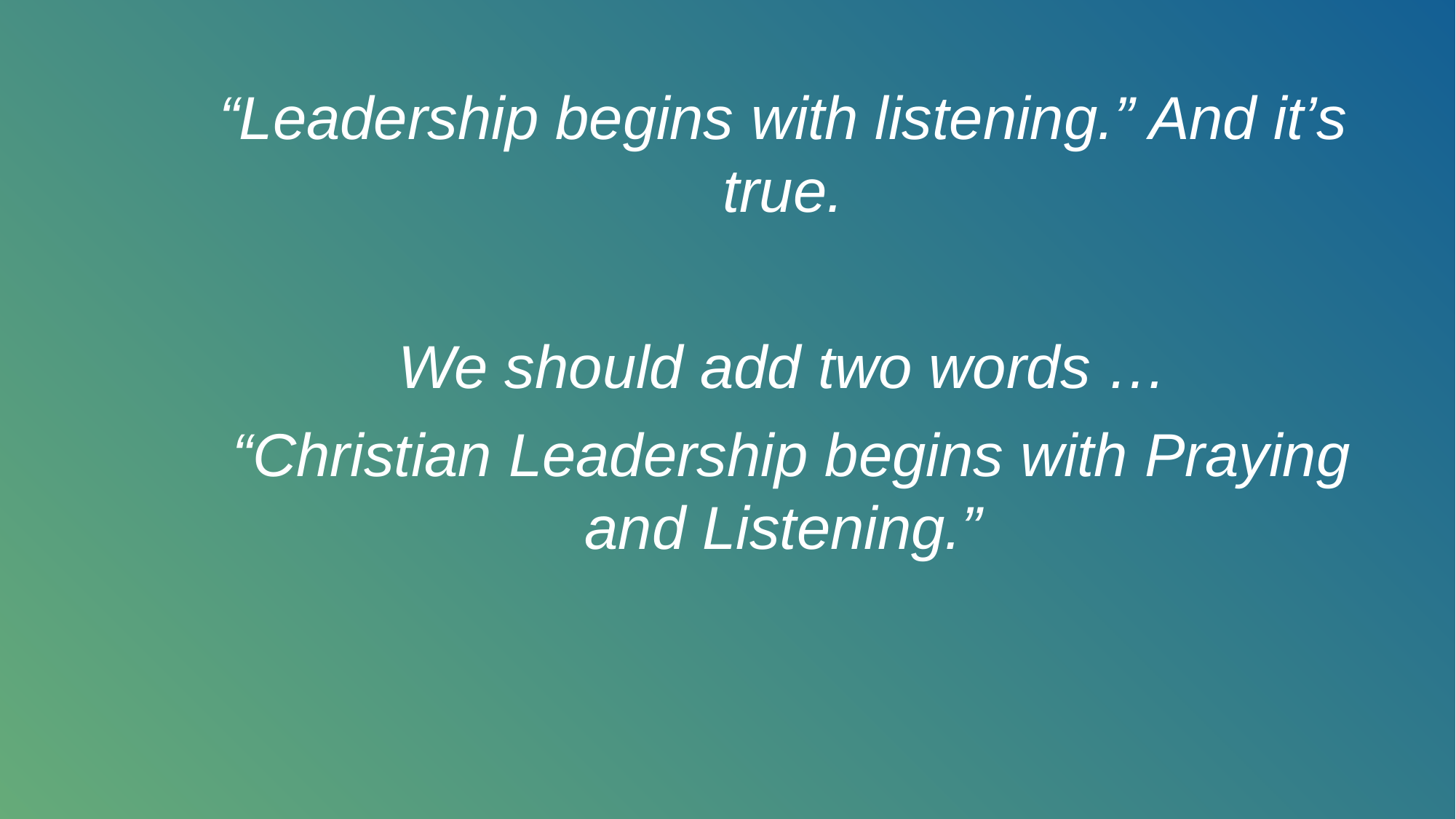

“Leadership begins with listening.” And it’s true.

We should add two words …
 “Christian Leadership begins with Praying and Listening.”